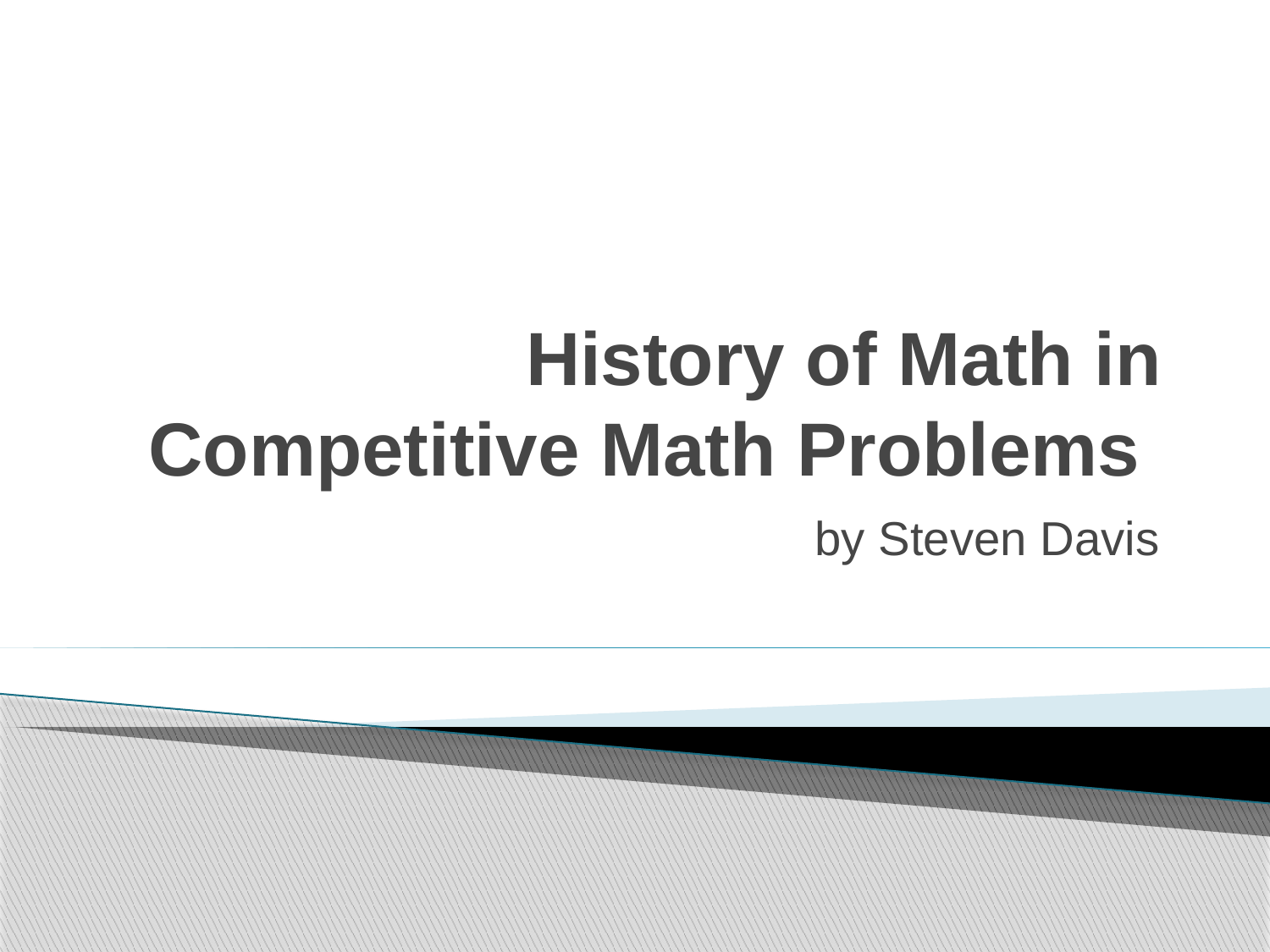

# History of Math in Competitive Math Problems
by Steven Davis